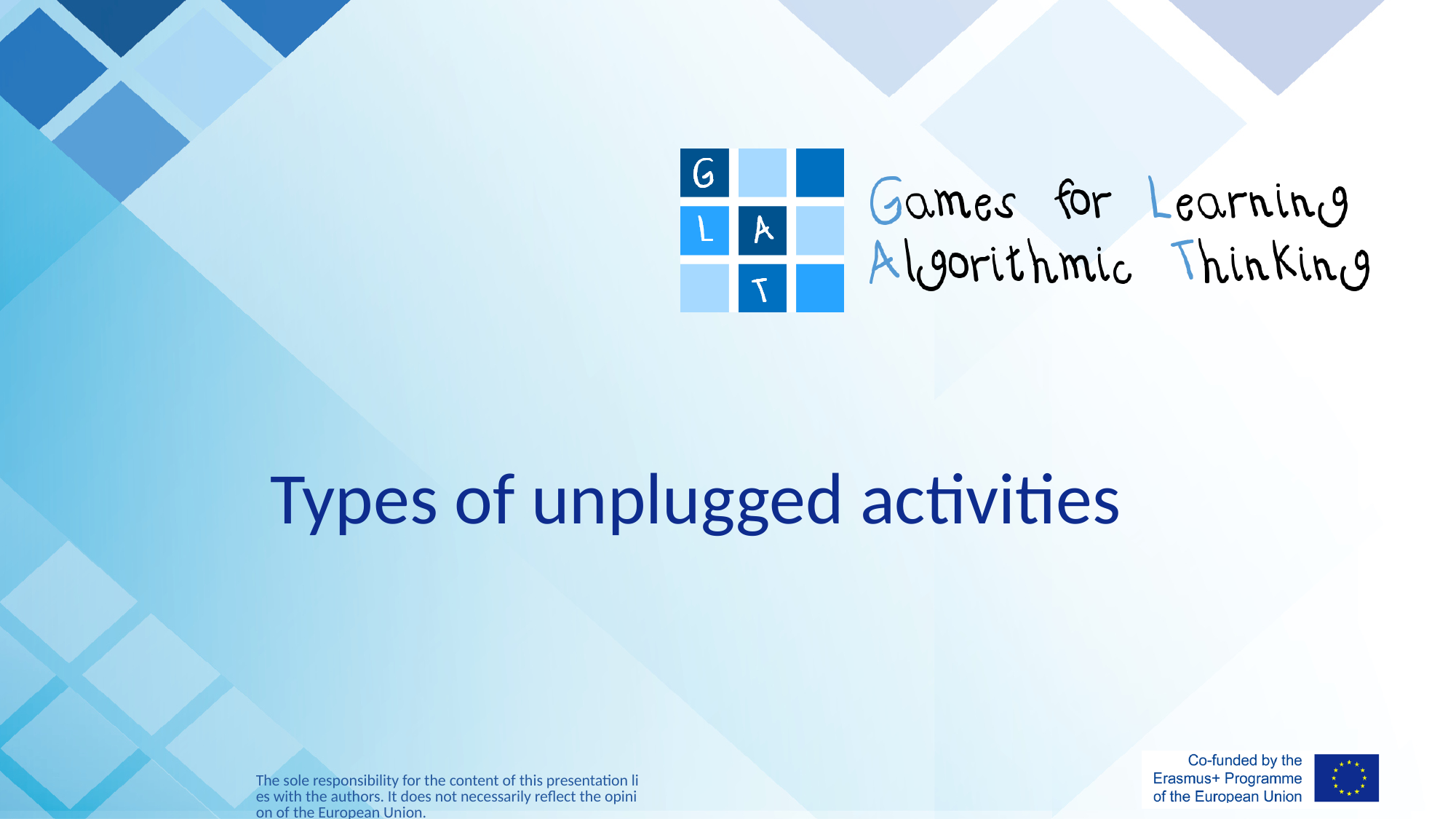

# Types of unplugged activities

The sole responsibility for the content of this presentation lies with the authors. It does not necessarily reflect the opinion of the European Union.